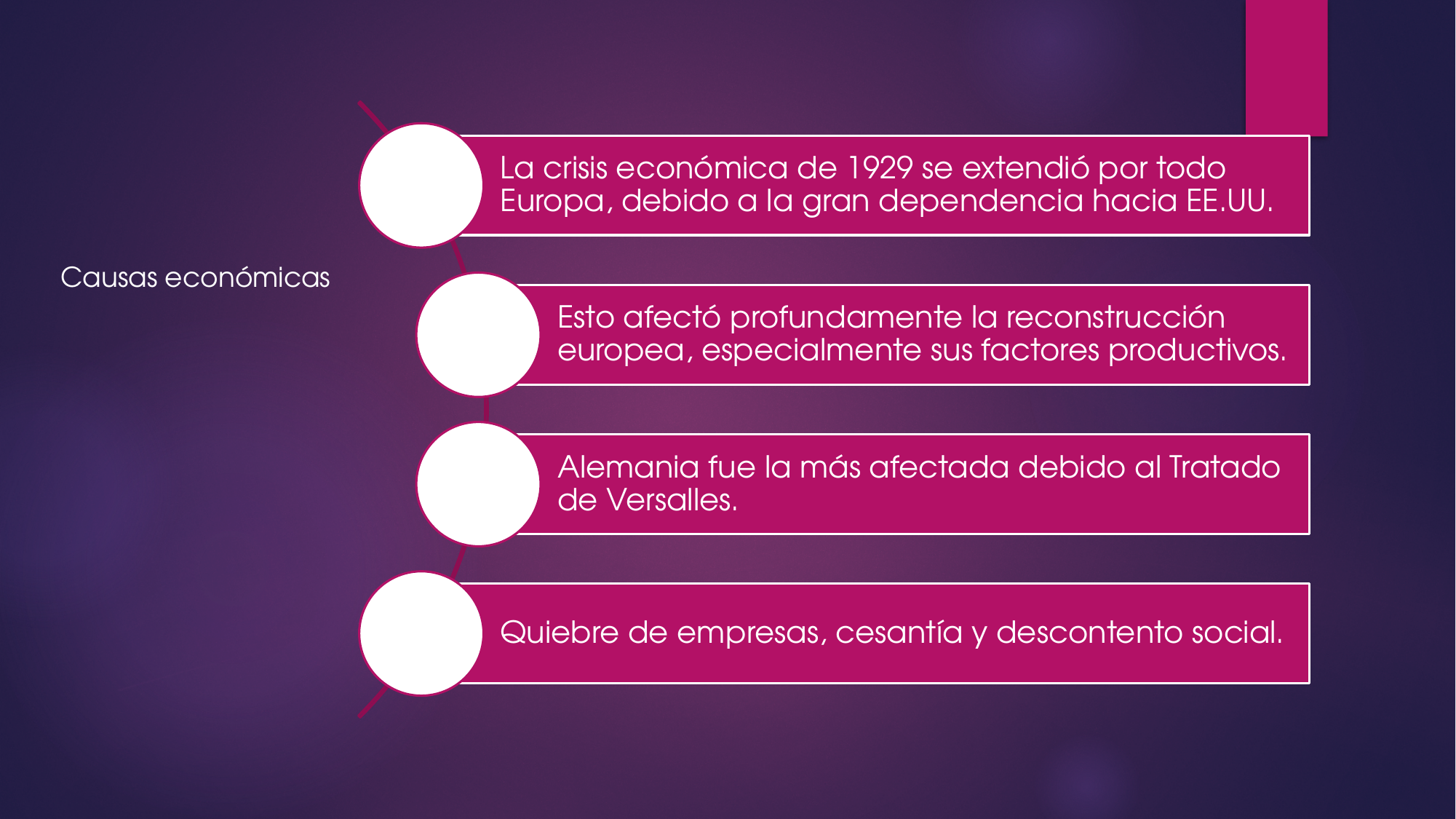

La crisis económica de 1929 se extendió por todo Europa, debido a la gran dependencia hacia EE.UU.
Esto afectó profundamente la reconstrucción europea, especialmente sus factores productivos.
Alemania fue la más afectada debido al Tratado de Versalles.
Quiebre de empresas, cesantía y descontento social.
Causas económicas